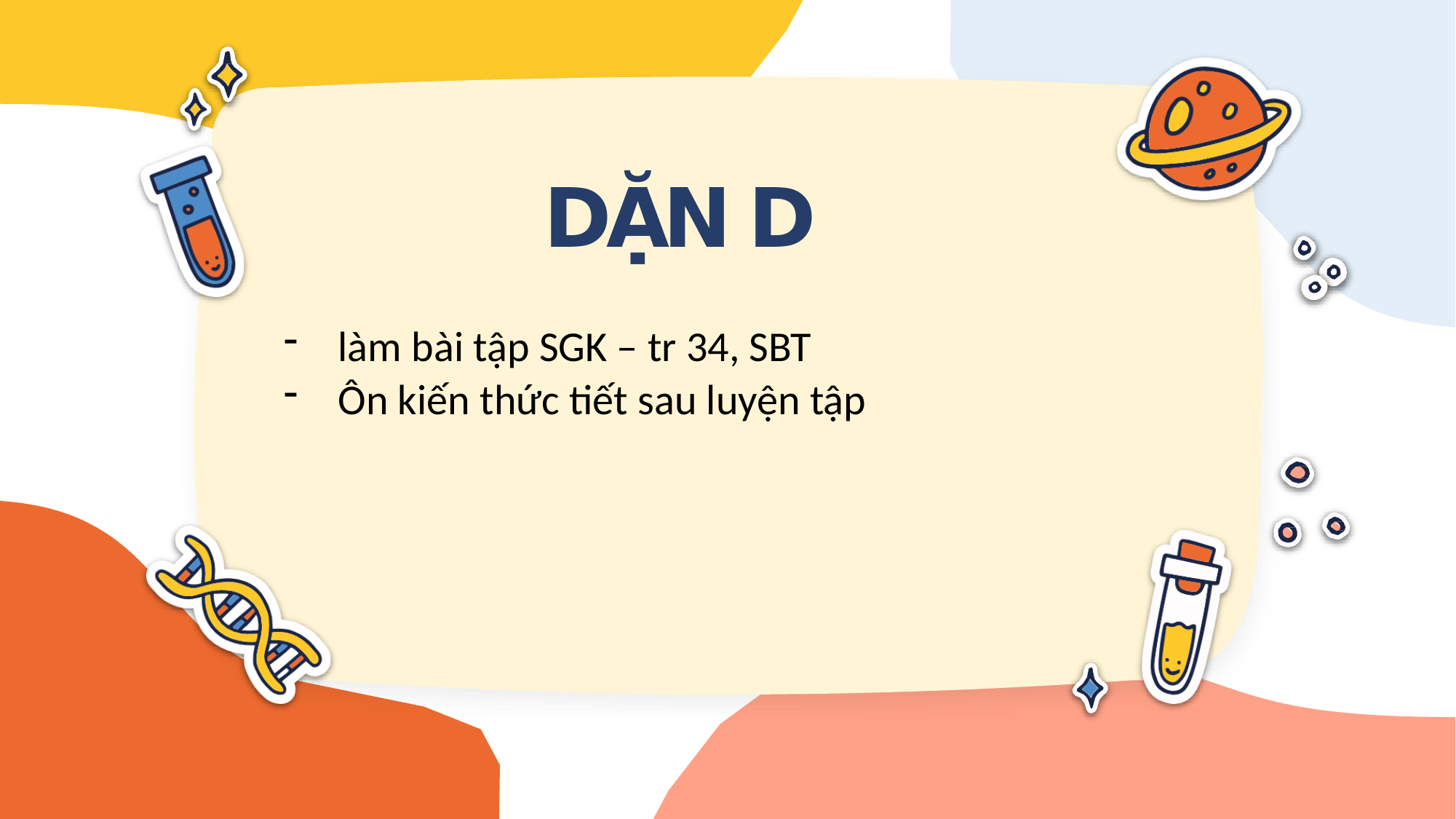

DẶN D

làm bài tập SGK – tr 34, SBT
Ôn kiến thức tiết sau luyện tập